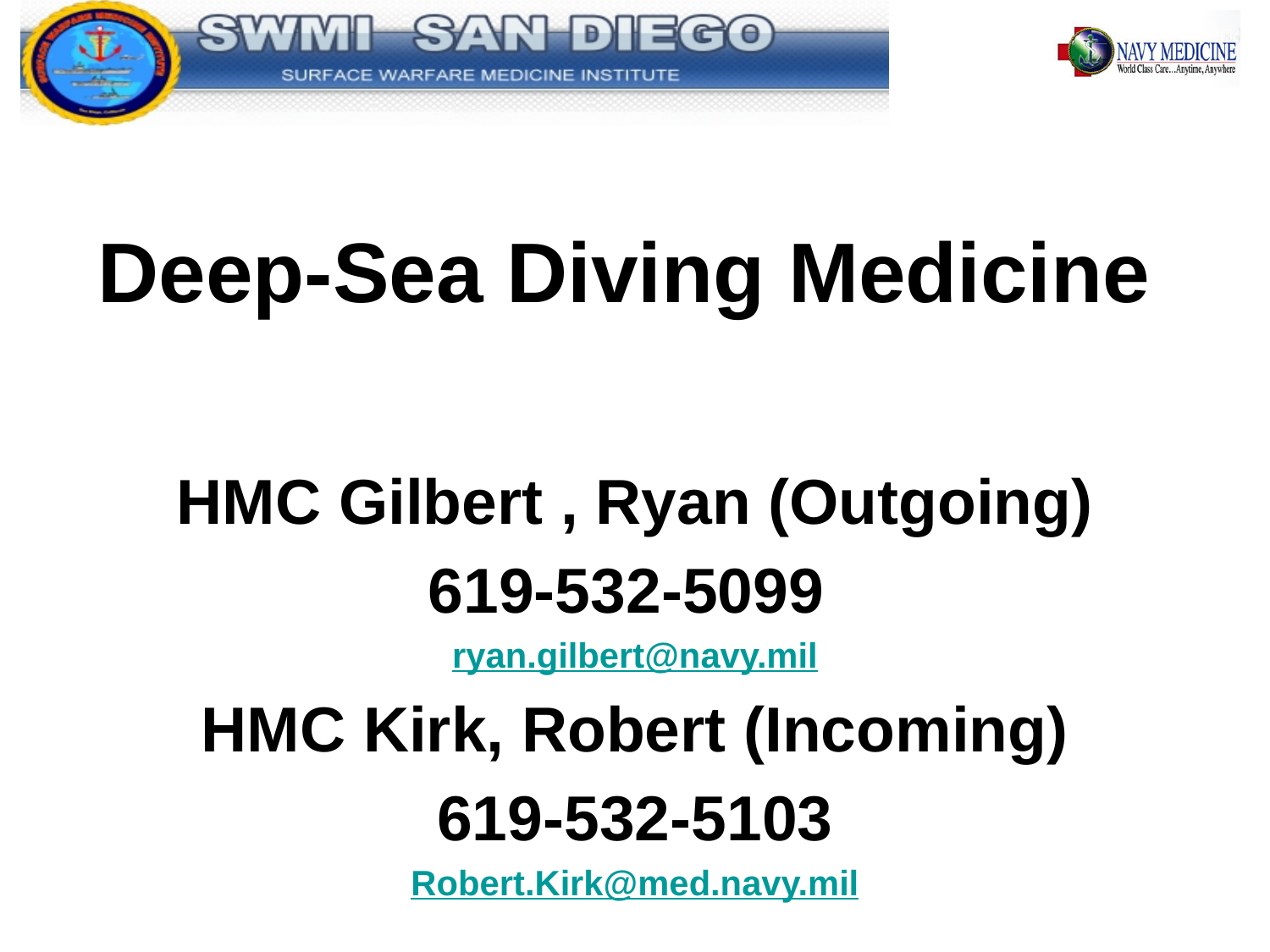

# Deep-Sea Diving Medicine
HMC Gilbert , Ryan (Outgoing)
619-532-5099
ryan.gilbert@navy.mil
HMC Kirk, Robert (Incoming)
619-532-5103
Robert.Kirk@med.navy.mil